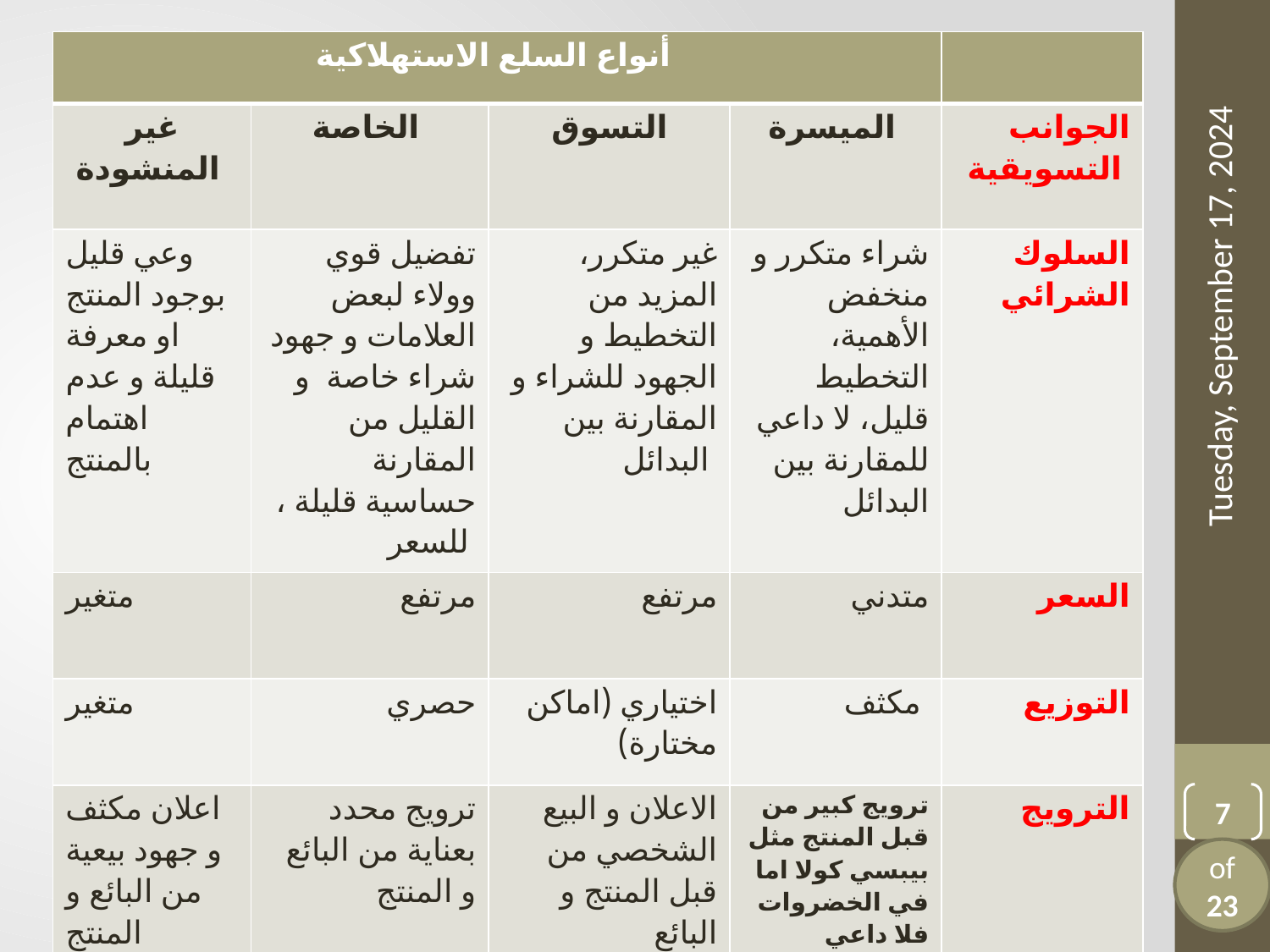

| أنواع السلع الاستهلاكية |  |  |  |  |
| --- | --- | --- | --- | --- |
| غير المنشودة | الخاصة | التسوق | الميسرة | الجوانب التسويقية |
| وعي قليل بوجود المنتج او معرفة قليلة و عدم اهتمام بالمنتج | تفضيل قوي وولاء لبعض العلامات و جهود شراء خاصة و القليل من المقارنة ، حساسية قليلة للسعر | غير متكرر، المزيد من التخطيط و الجهود للشراء و المقارنة بين البدائل | شراء متكرر و منخفض الأهمية، التخطيط قليل، لا داعي للمقارنة بين البدائل | السلوك الشرائي |
| متغير | مرتفع | مرتفع | متدني | السعر |
| متغير | حصري | اختياري (اماكن مختارة) | مكثف | التوزيع |
| اعلان مكثف و جهود بيعية من البائع و المنتج | ترويج محدد بعناية من البائع و المنتج | الاعلان و البيع الشخصي من قبل المنتج و البائع | ترويج كبير من قبل المنتج مثل بيبسي كولا اما في الخضروات فلا داعي للترويج | الترويج |
| بوليصة التأمين على الحياه و التبرع بالدم | سلع الرفاهية مثل الكرستال و الساعات الروليكس | الاجهزة الكهربائية و الرقمية و الاثاث و الملابس | كل مايتم شراؤءه من البقال | الأمثلة |
Tuesday, September 17, 2024
7